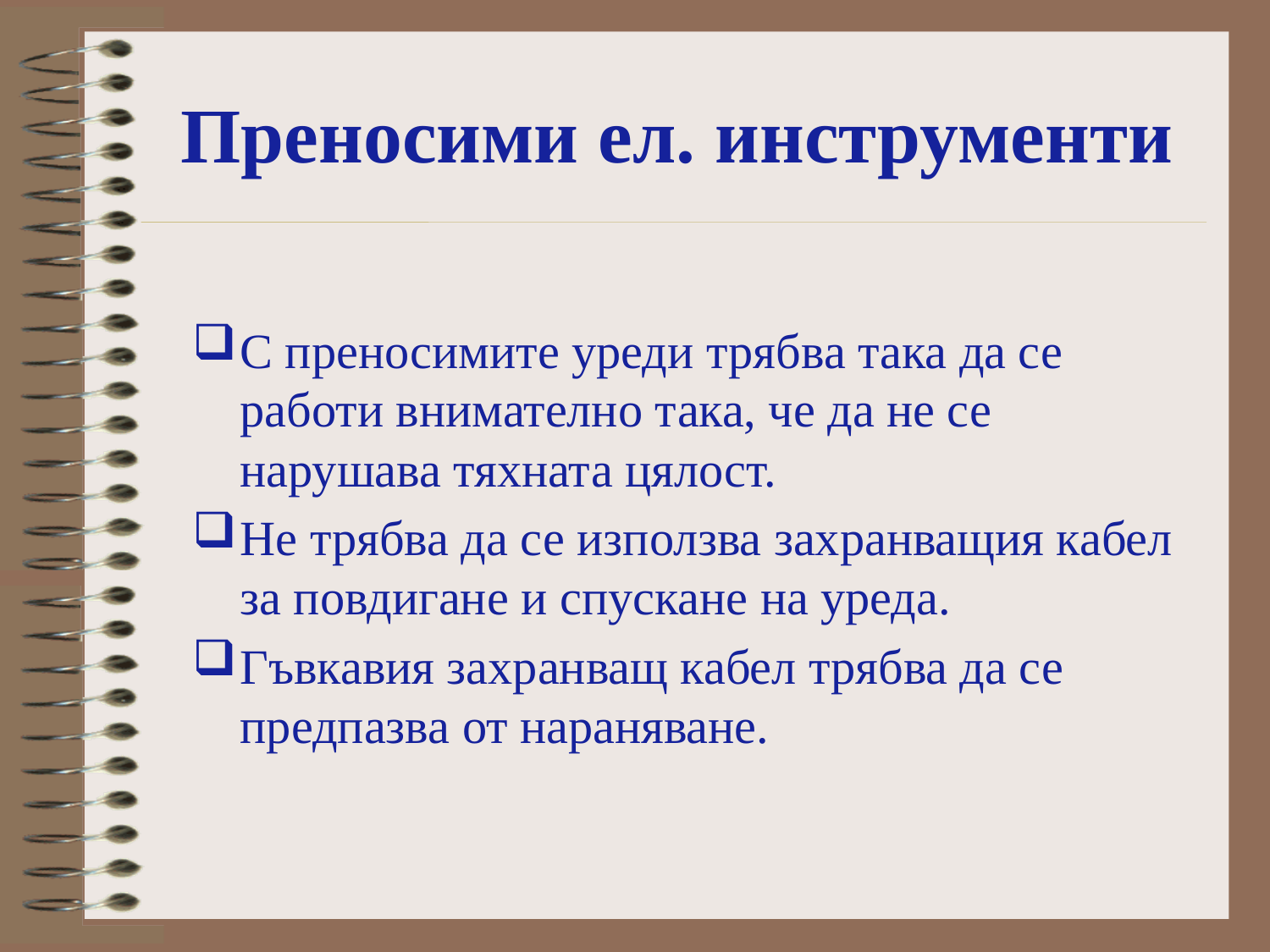

# Преносими ел. инструменти

С преносимите уреди трябва така да се работи внимателно така, че да не се нарушава тяхната цялост.
Не трябва да се използва захранващия кабел за повдигане и спускане на уреда.
Гъвкавия захранващ кабел трябва да се предпазва от нараняване.